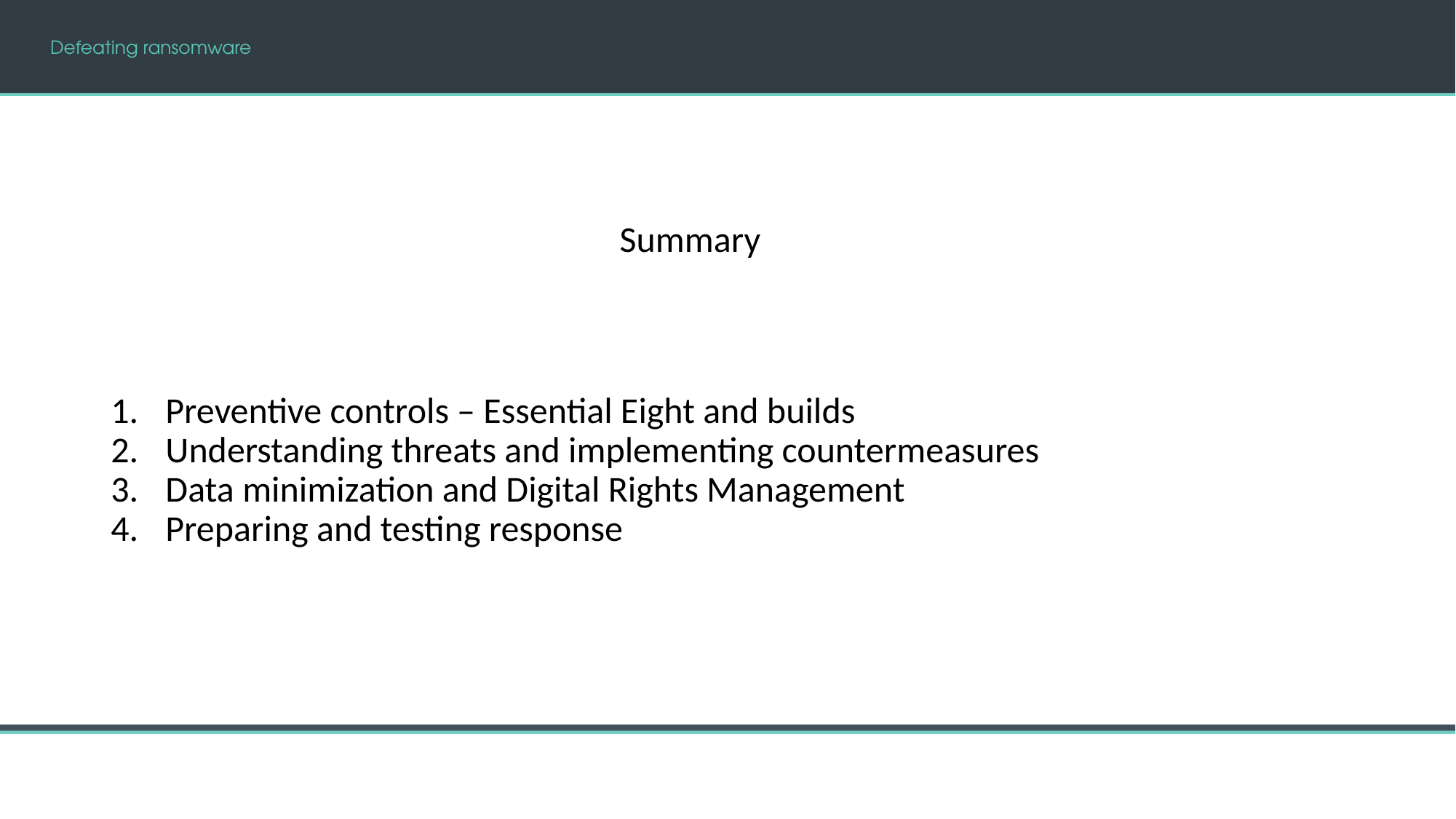

Defeating ransomware
Summary

Preventive controls – Essential Eight and builds
Understanding threats and implementing countermeasures
Data minimization and Digital Rights Management
Preparing and testing response